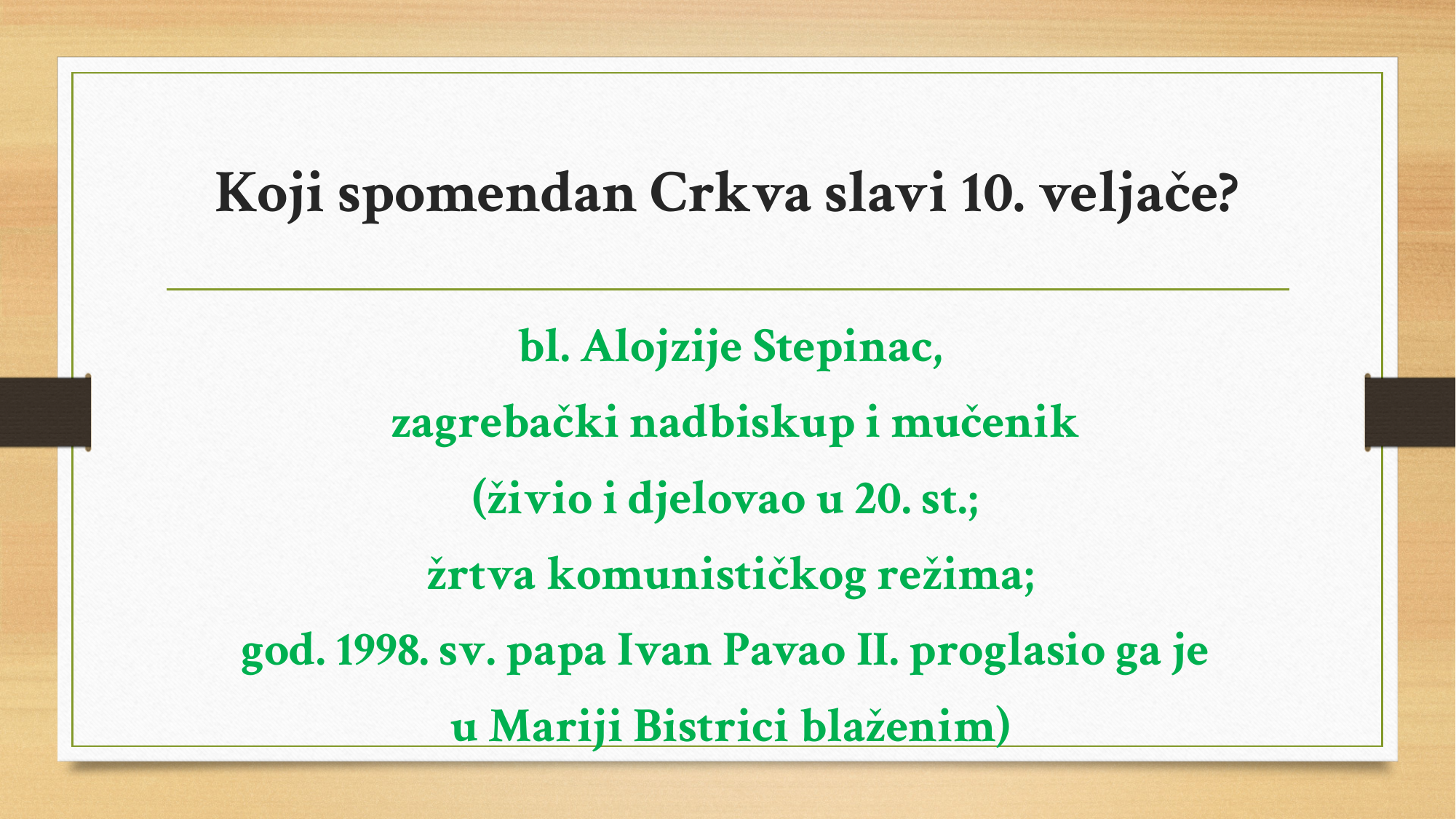

# Koji spomendan Crkva slavi 10. veljače?

bl. Alojzije Stepinac,
 zagrebački nadbiskup i mučenik
(živio i djelovao u 20. st.;
žrtva komunističkog režima;
god. 1998. sv. papa Ivan Pavao II. proglasio ga je
u Mariji Bistrici blaženim)